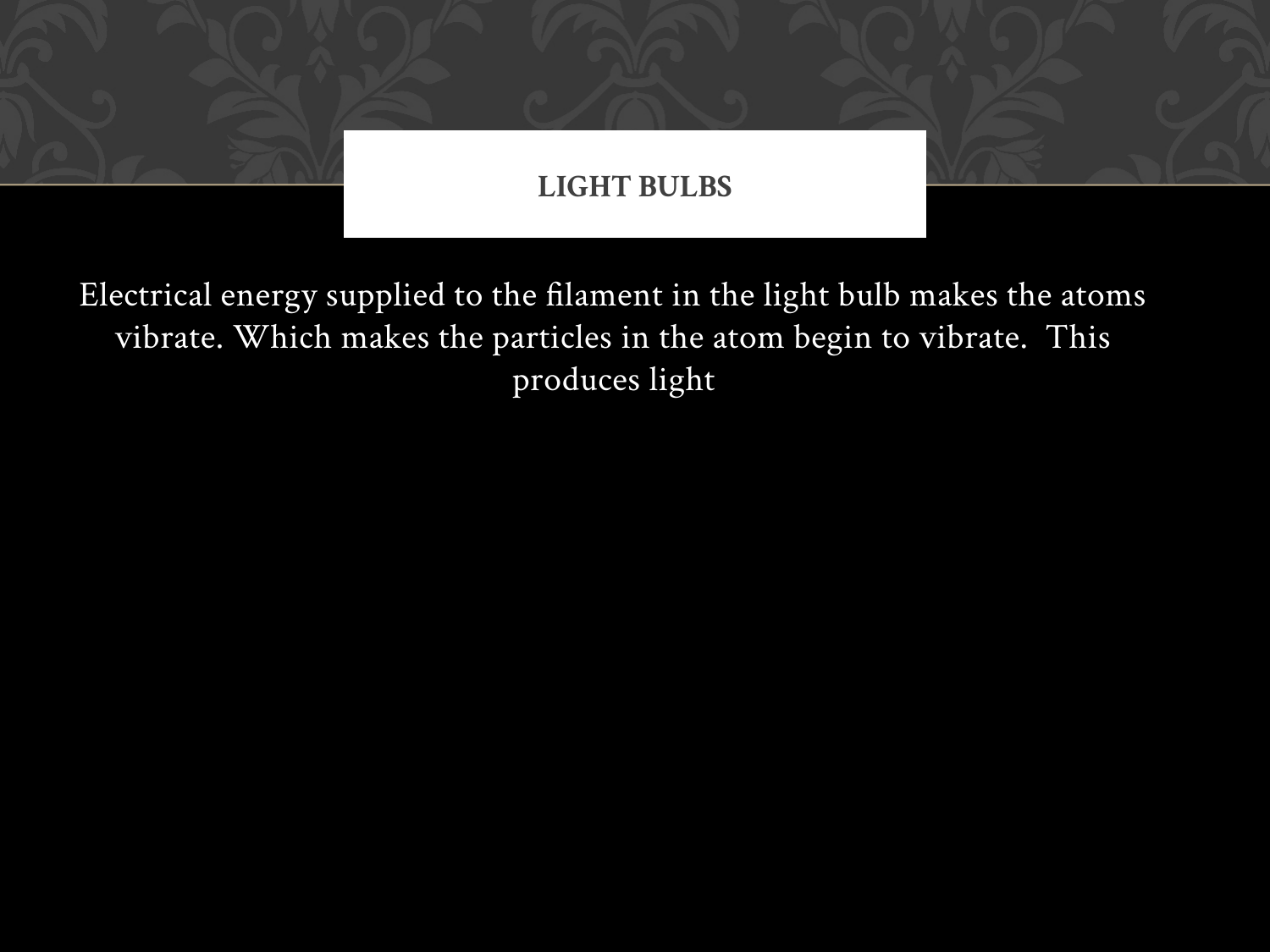

# Light bulbs
Electrical energy supplied to the filament in the light bulb makes the atoms vibrate. Which makes the particles in the atom begin to vibrate.  This produces light